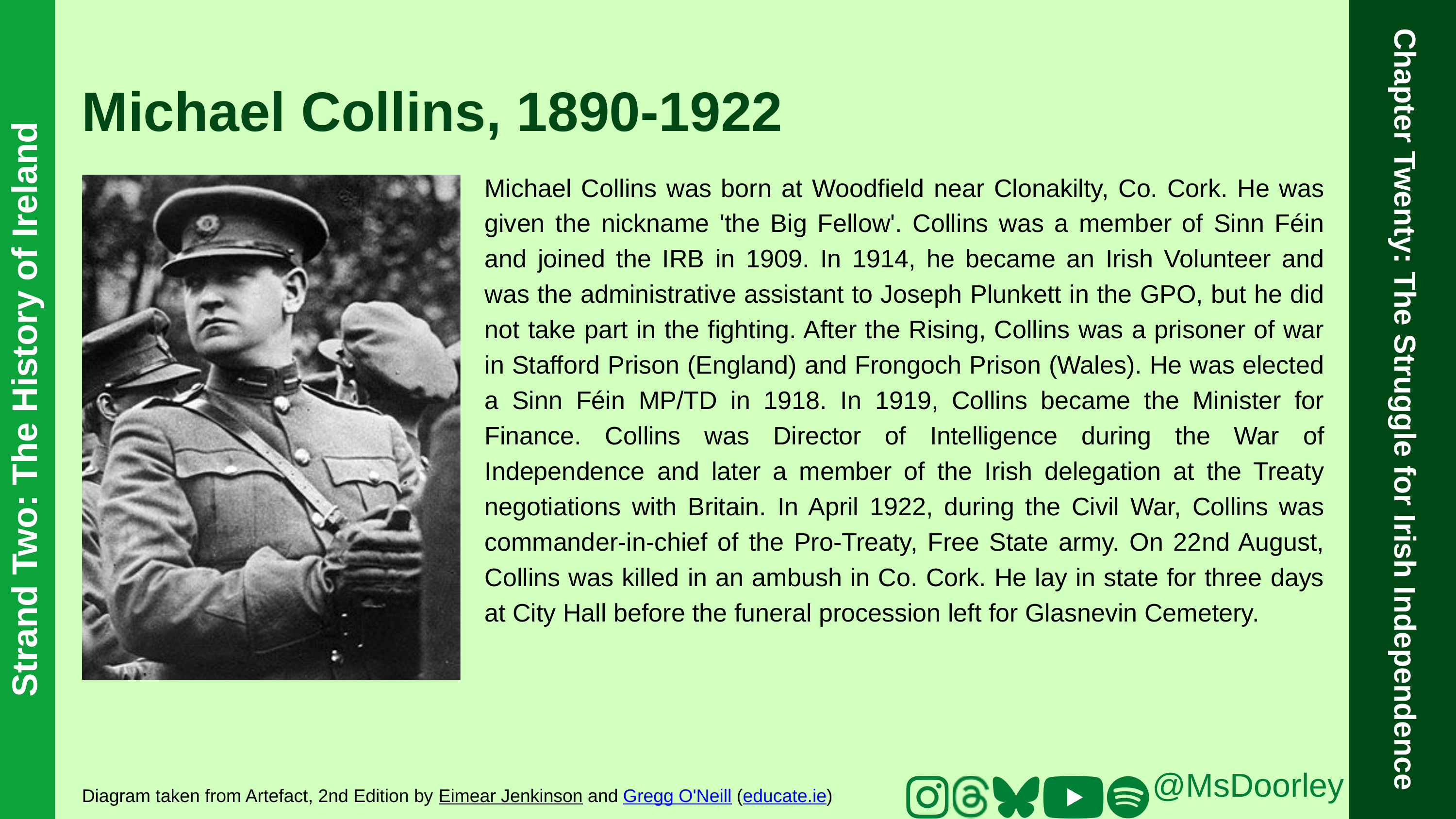

Michael Collins, 1890-1922
Michael Collins was born at Woodfield near Clonakilty, Co. Cork. He was given the nickname 'the Big Fellow'. Collins was a member of Sinn Féin and joined the IRB in 1909. In 1914, he became an Irish Volunteer and was the administrative assistant to Joseph Plunkett in the GPO, but he did not take part in the fighting. After the Rising, Collins was a prisoner of war in Stafford Prison (England) and Frongoch Prison (Wales). He was elected a Sinn Féin MP/TD in 1918. In 1919, Collins became the Minister for Finance. Collins was Director of Intelligence during the War of Independence and later a member of the Irish delegation at the Treaty negotiations with Britain. In April 1922, during the Civil War, Collins was commander-in-chief of the Pro-Treaty, Free State army. On 22nd August, Collins was killed in an ambush in Co. Cork. He lay in state for three days at City Hall before the funeral procession left for Glasnevin Cemetery.

Strand Two: The History of Ireland
Chapter Twenty: The Struggle for Irish Independence

@MsDoorley
Diagram taken from Artefact, 2nd Edition by Eimear Jenkinson and Gregg O'Neill (educate.ie)